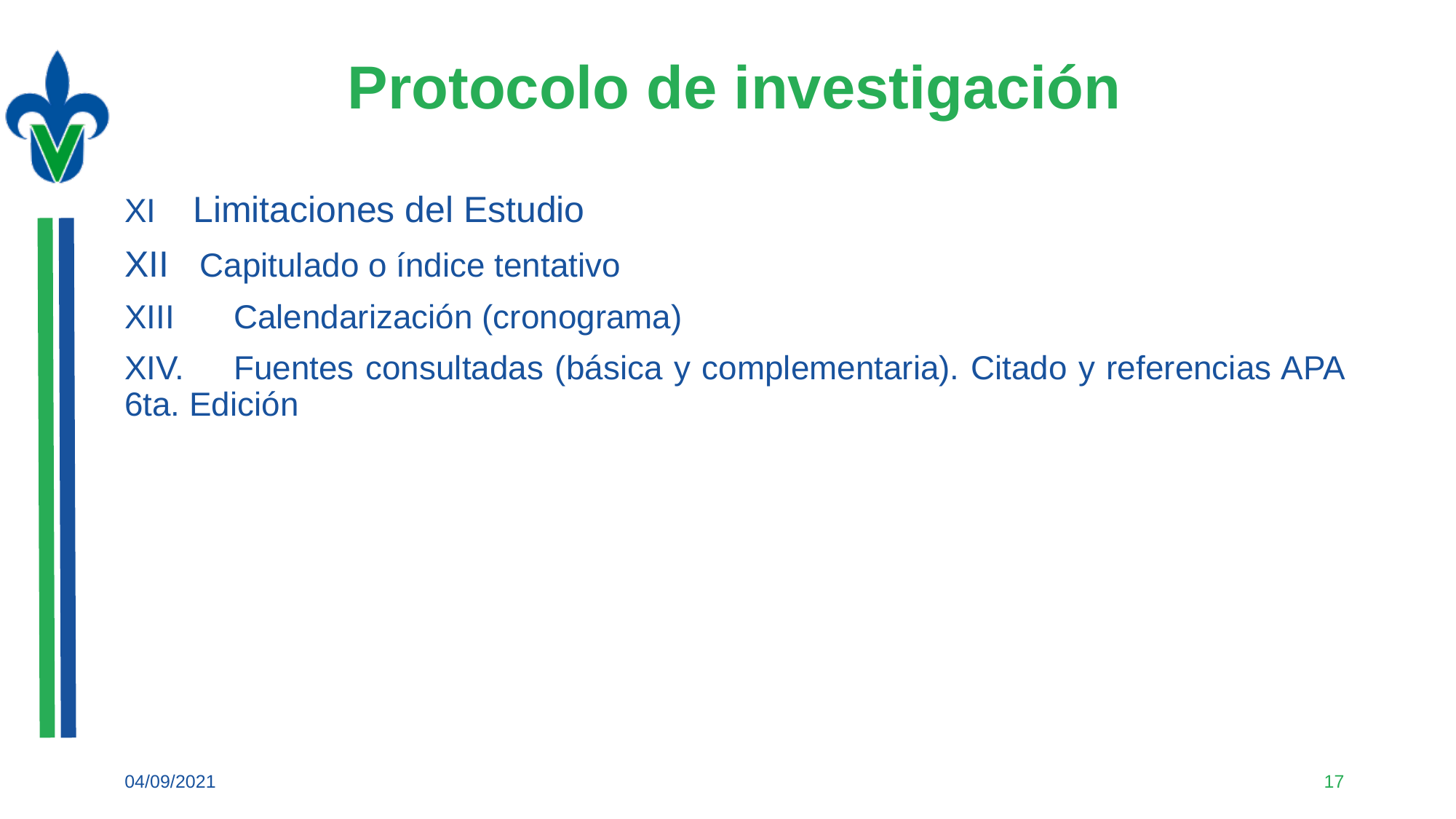

# Protocolo de investigación
XI    Limitaciones del Estudio
XII   Capitulado o índice tentativo
XIII	Calendarización (cronograma)
XIV.	Fuentes consultadas (básica y complementaria). Citado y referencias APA 6ta. Edición

04/09/2021
17